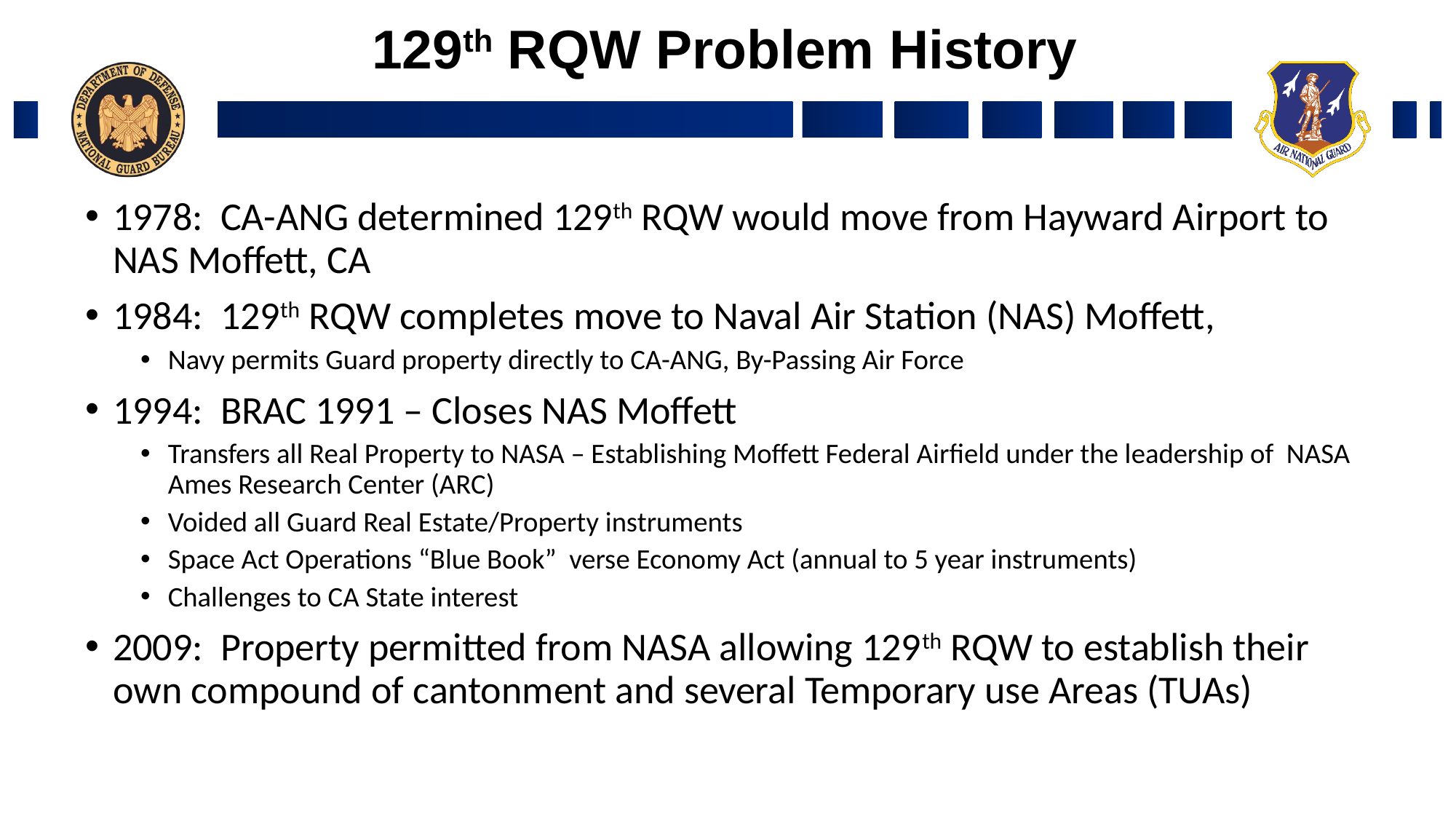

# 129th RQW Problem History
1978:  CA-ANG determined 129th RQW would move from Hayward Airport to NAS Moffett, CA
1984:  129th RQW completes move to Naval Air Station (NAS) Moffett,
Navy permits Guard property directly to CA-ANG, By-Passing Air Force
1994:  BRAC 1991 – Closes NAS Moffett
Transfers all Real Property to NASA – Establishing Moffett Federal Airfield under the leadership of  NASA Ames Research Center (ARC)
Voided all Guard Real Estate/Property instruments
Space Act Operations “Blue Book”  verse Economy Act (annual to 5 year instruments)
Challenges to CA State interest
2009:  Property permitted from NASA allowing 129th RQW to establish their own compound of cantonment and several Temporary use Areas (TUAs)